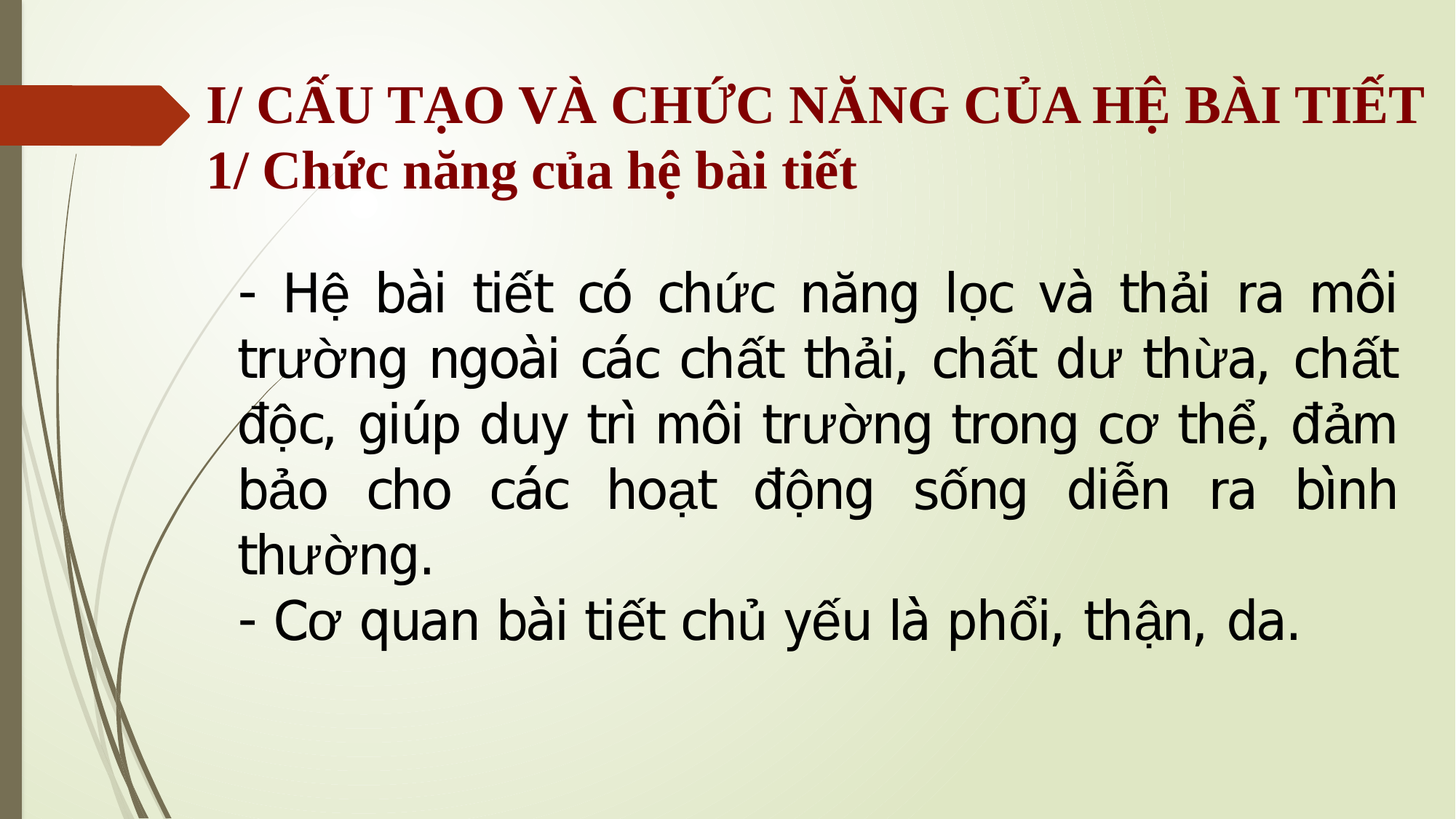

I/ CẤU TẠO VÀ CHỨC NĂNG CỦA HỆ BÀI TIẾT
1/ Chức năng của hệ bài tiết
- Hệ bài tiết có chức năng lọc và thải ra môi trường ngoài các chất thải, chất dư thừa, chất độc, giúp duy trì môi trường trong cơ thể, đảm bảo cho các hoạt động sống diễn ra bình thường.
- Cơ quan bài tiết chủ yếu là phổi, thận, da.